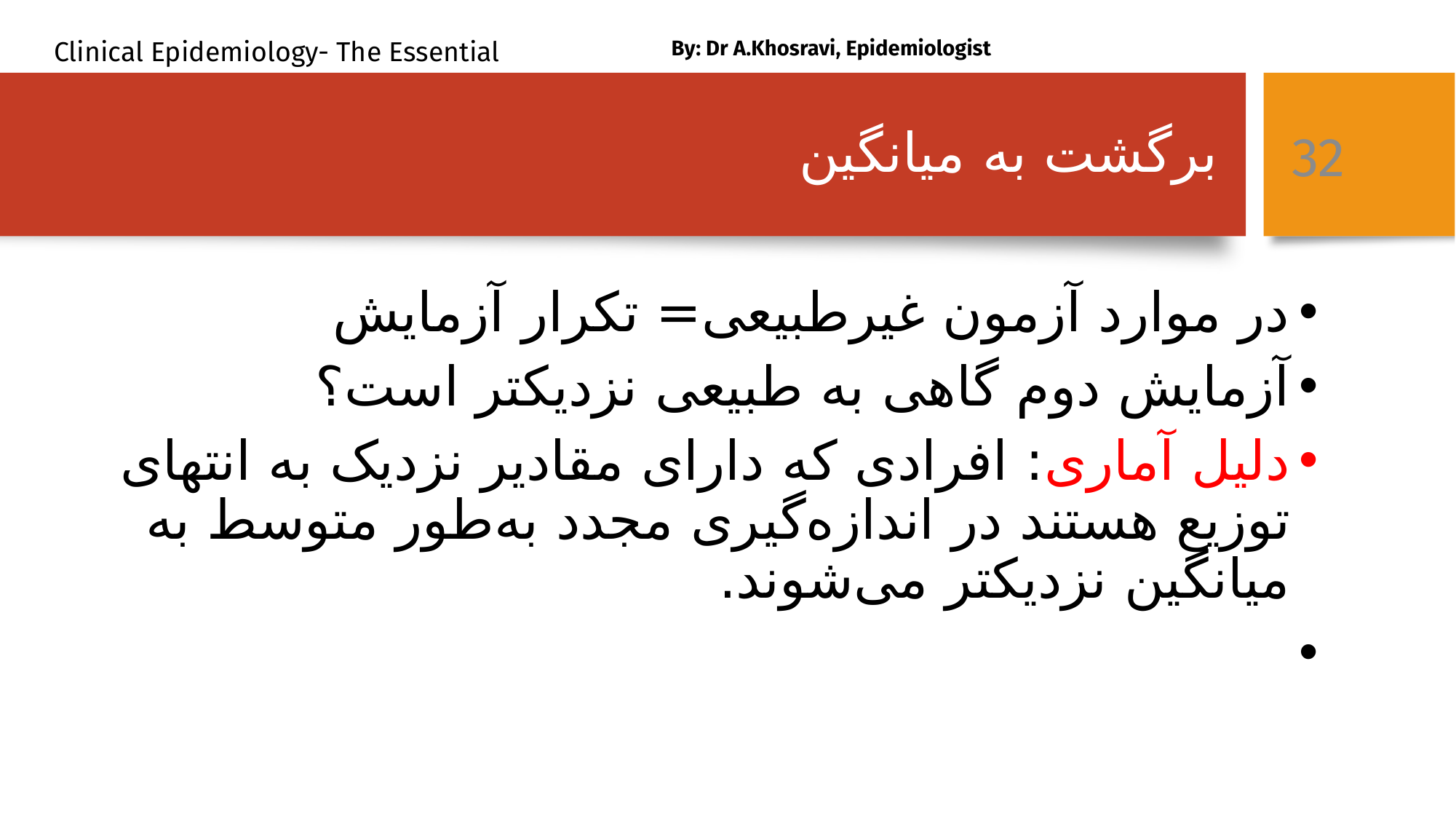

By: Dr A.Khosravi, Epidemiologist
# برگشت به میانگین
32
در موارد آزمون غیرطبیعی= تکرار آزمایش
آزمایش دوم گاهی به طبیعی نزدیکتر است؟
دلیل آماری: افرادی که دارای مقادیر نزدیک به انتهای توزیع هستند در اندازه‌گیری مجدد به‌طور متوسط به میانگین نزدیکتر می‌شوند.